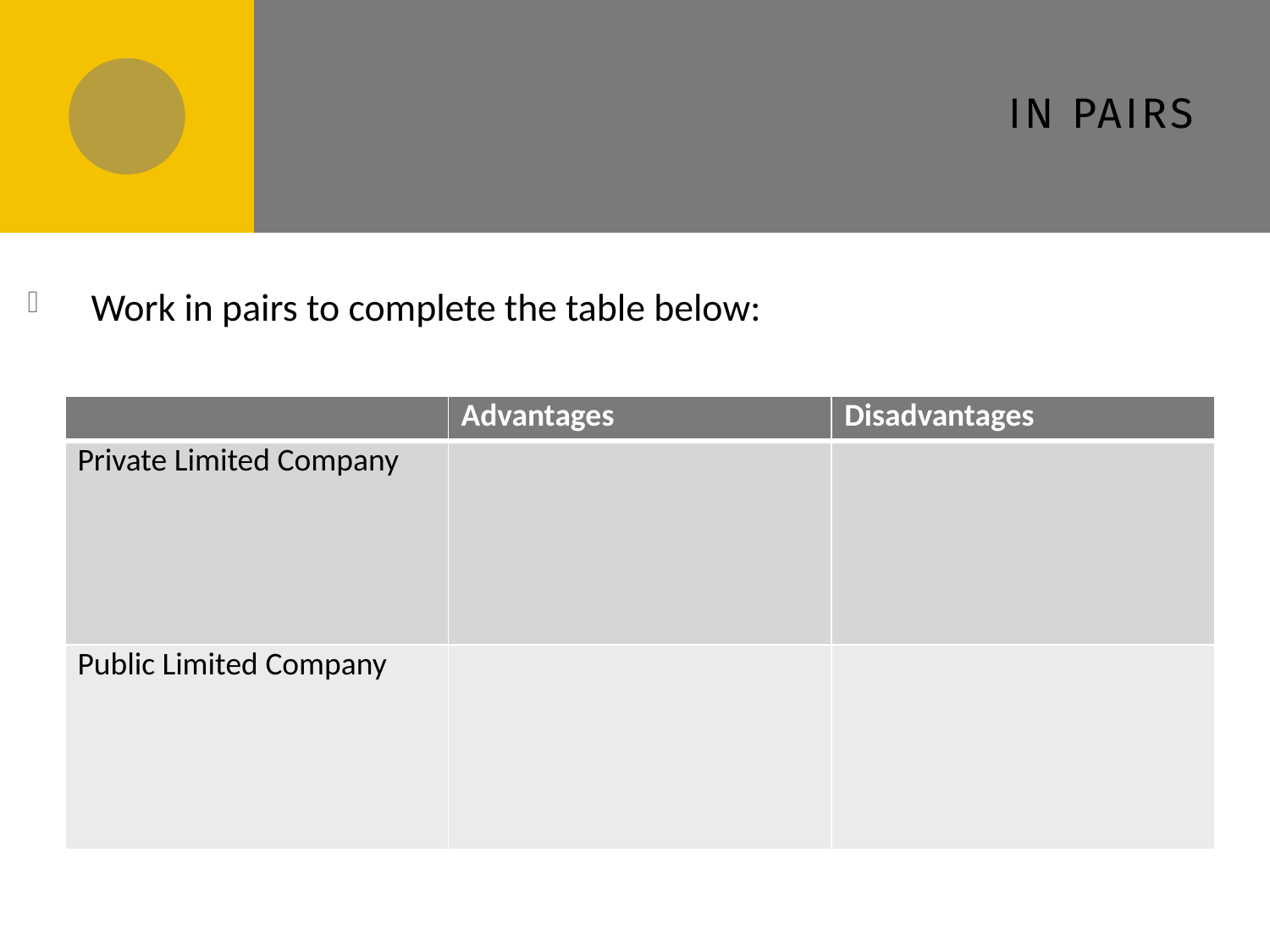

# In pairs
Work in pairs to complete the table below:

|  | Advantages | Disadvantages |
| --- | --- | --- |
| Private Limited Company |  |  |
| Public Limited Company |  |  |